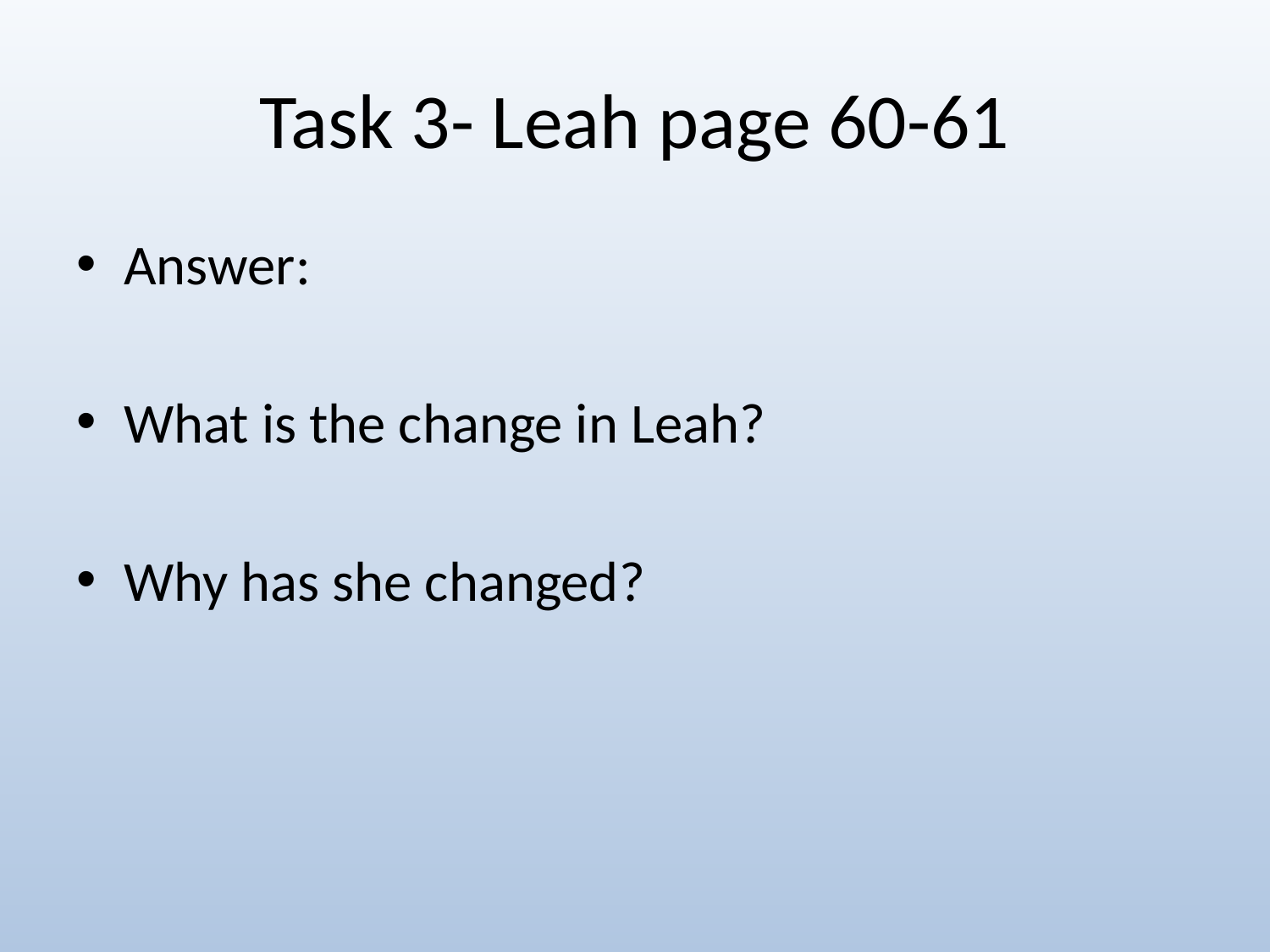

# Task 3- Leah page 60-61
Answer:

What is the change in Leah?

Why has she changed?